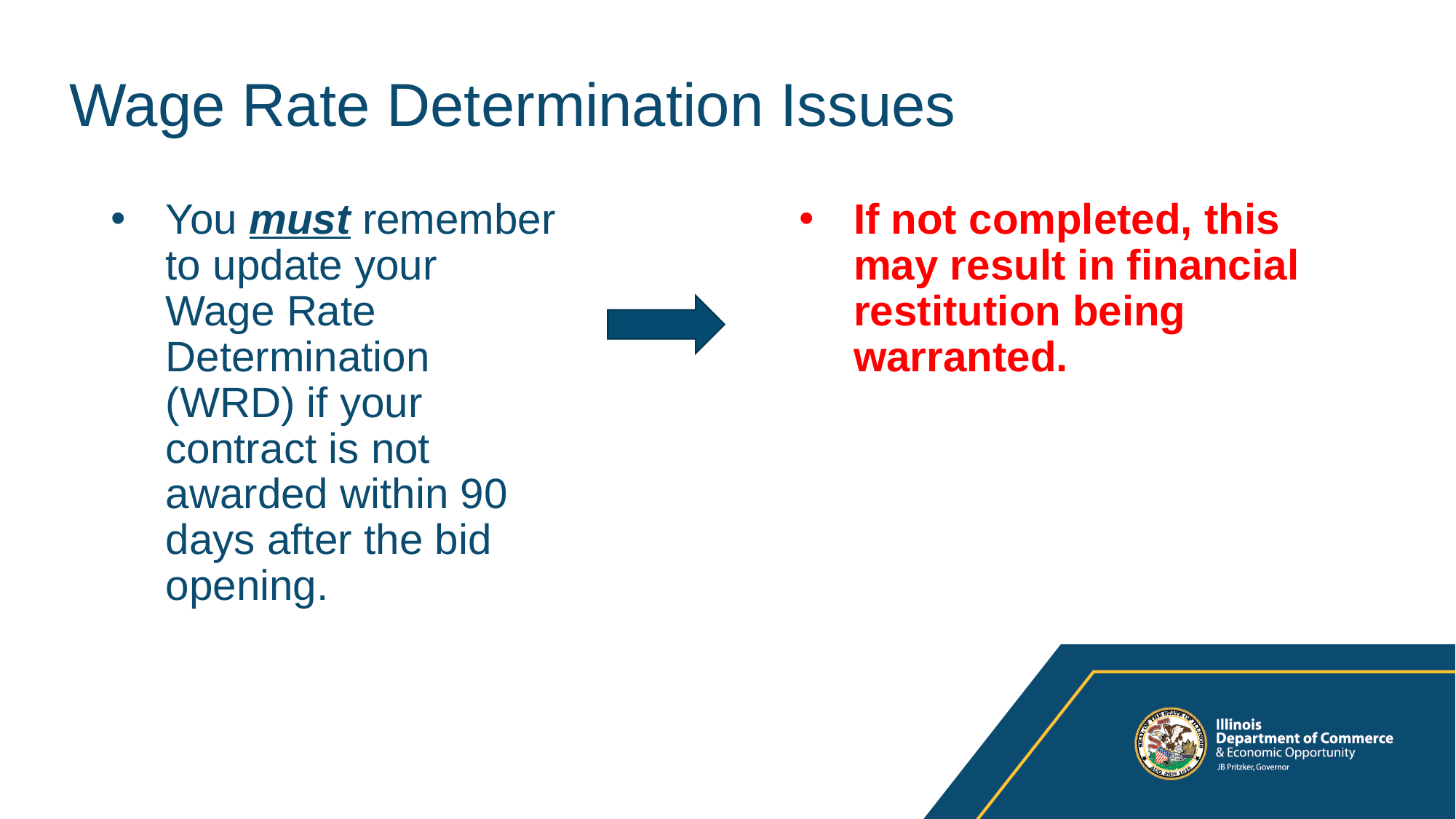

# Wage Rate Determination Issues
You must remember to update your Wage Rate Determination (WRD) if your contract is not awarded within 90 days after the bid opening.

If not completed, this may result in financial restitution being warranted.